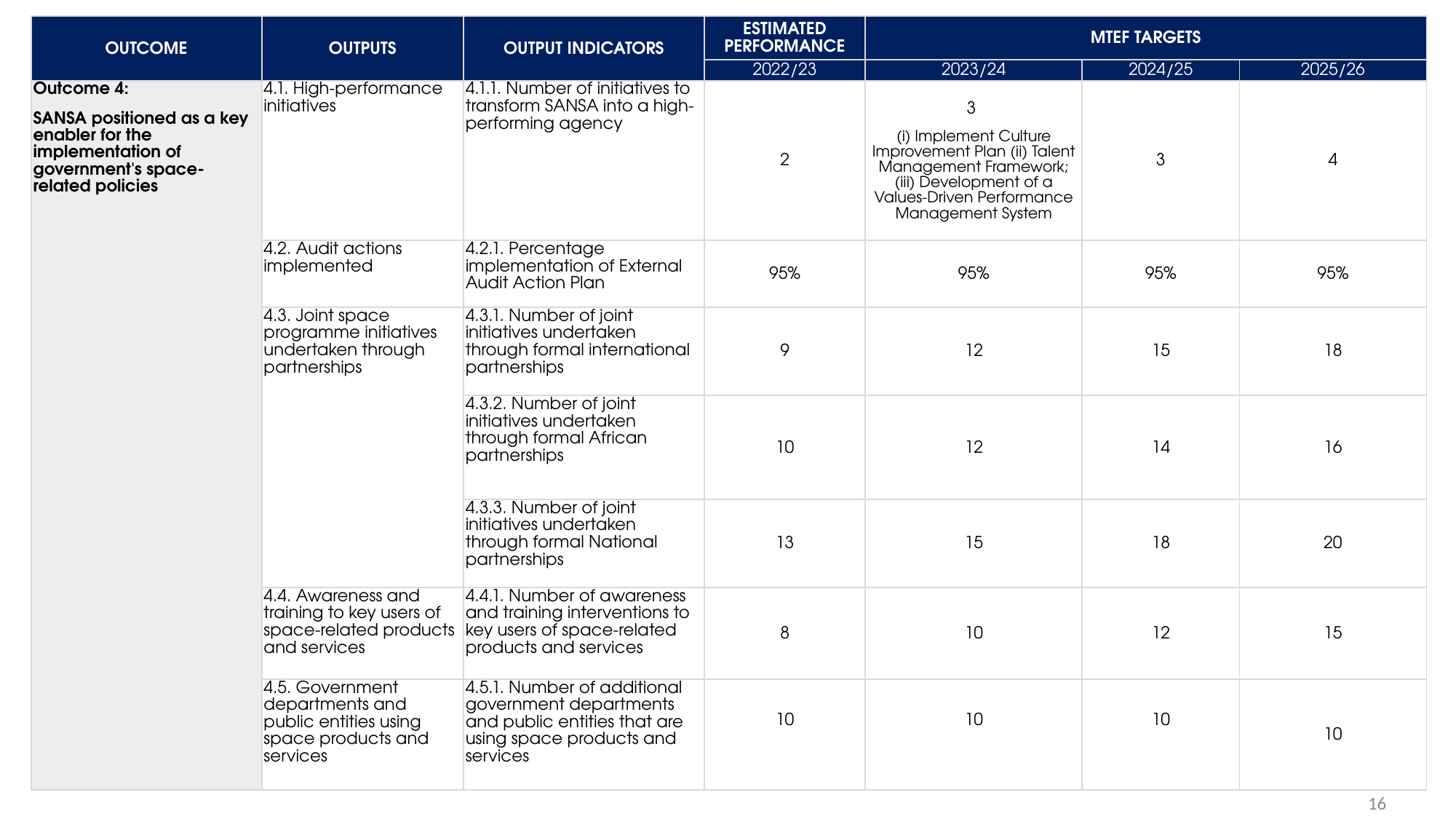

| OUTCOME | OUTPUTS | OUTPUT INDICATORS | ESTIMATED PERFORMANCE | MTEF TARGETS |  |  |
| --- | --- | --- | --- | --- | --- | --- |
|  |  |  | 2022/23 | 2023/24 | 2024/25 | 2025/26 |
| Outcome 4: SANSA positioned as a key enabler for the implementation of government's space-related policies | 4.1. High-performance initiatives | 4.1.1. Number of initiatives to transform SANSA into a high-performing agency | 2 | 3 (i) Implement Culture Improvement Plan (ii) Talent Management Framework; (iii) Development of a Values-Driven Performance Management System | 3 | 4 |
|  | 4.2. Audit actions implemented | 4.2.1. Percentage implementation of External Audit Action Plan | 95% | 95% | 95% | 95% |
|  | 4.3. Joint space programme initiatives undertaken through partnerships | 4.3.1. Number of joint initiatives undertaken through formal international partnerships | 9 | 12 | 15 | 18 |
|  |  | 4.3.2. Number of joint initiatives undertaken through formal African partnerships | 10 | 12 | 14 | 16 |
|  |  | 4.3.3. Number of joint initiatives undertaken through formal National partnerships | 13 | 15 | 18 | 20 |
|  | 4.4. Awareness and training to key users of space-related products and services | 4.4.1. Number of awareness and training interventions to key users of space-related products and services | 8 | 10 | 12 | 15 |
|  | 4.5. Government departments and public entities using space products and services | 4.5.1. Number of additional government departments and public entities that are using space products and services | 10 | 10 | 10 | 10 |
16